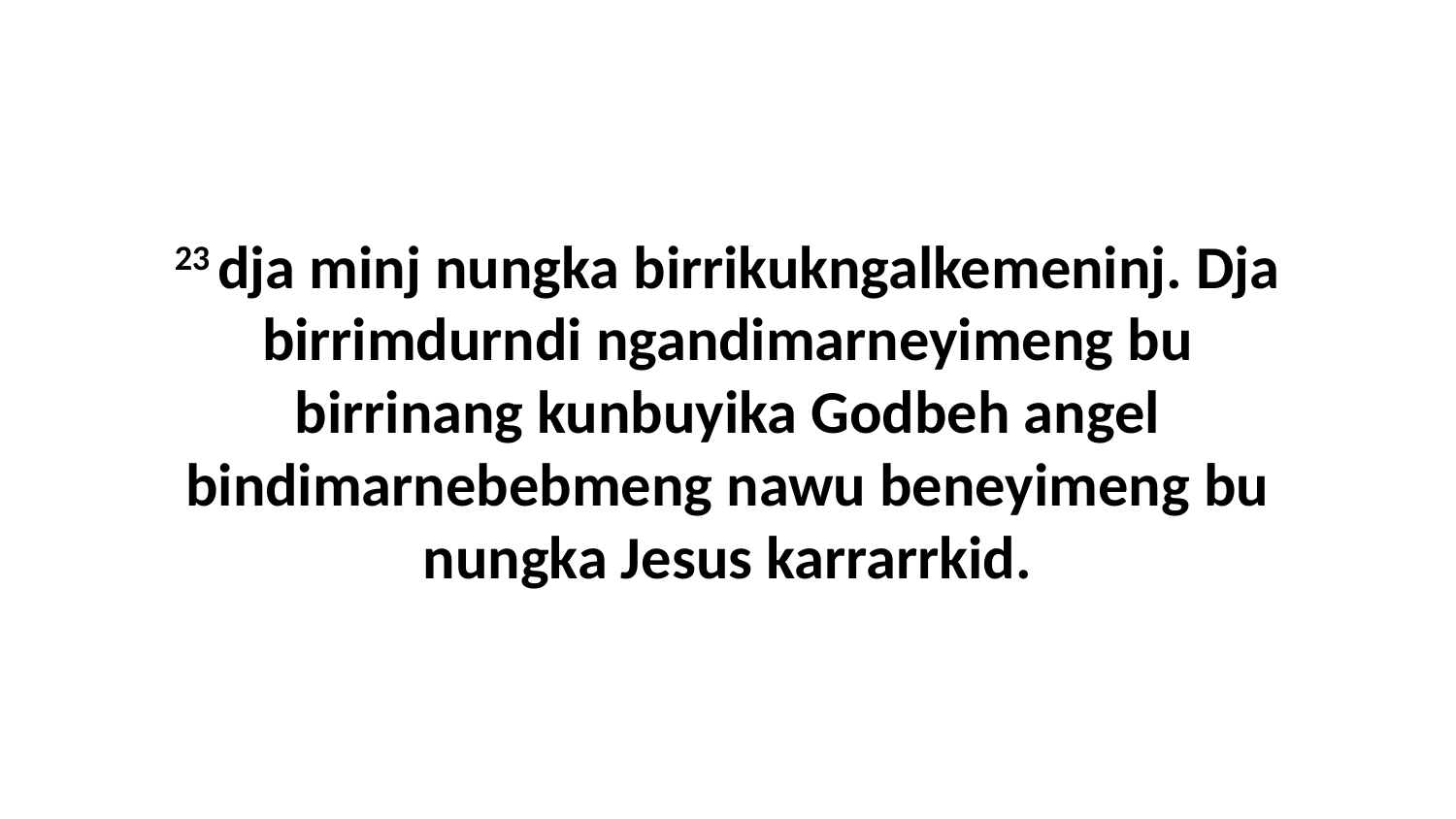

23 dja minj nungka birrikukngalkemeninj. Dja birrimdurndi ngandimarneyimeng bu birrinang kunbuyika Godbeh angel bindimarnebebmeng nawu beneyimeng bu nungka Jesus karrarrkid.